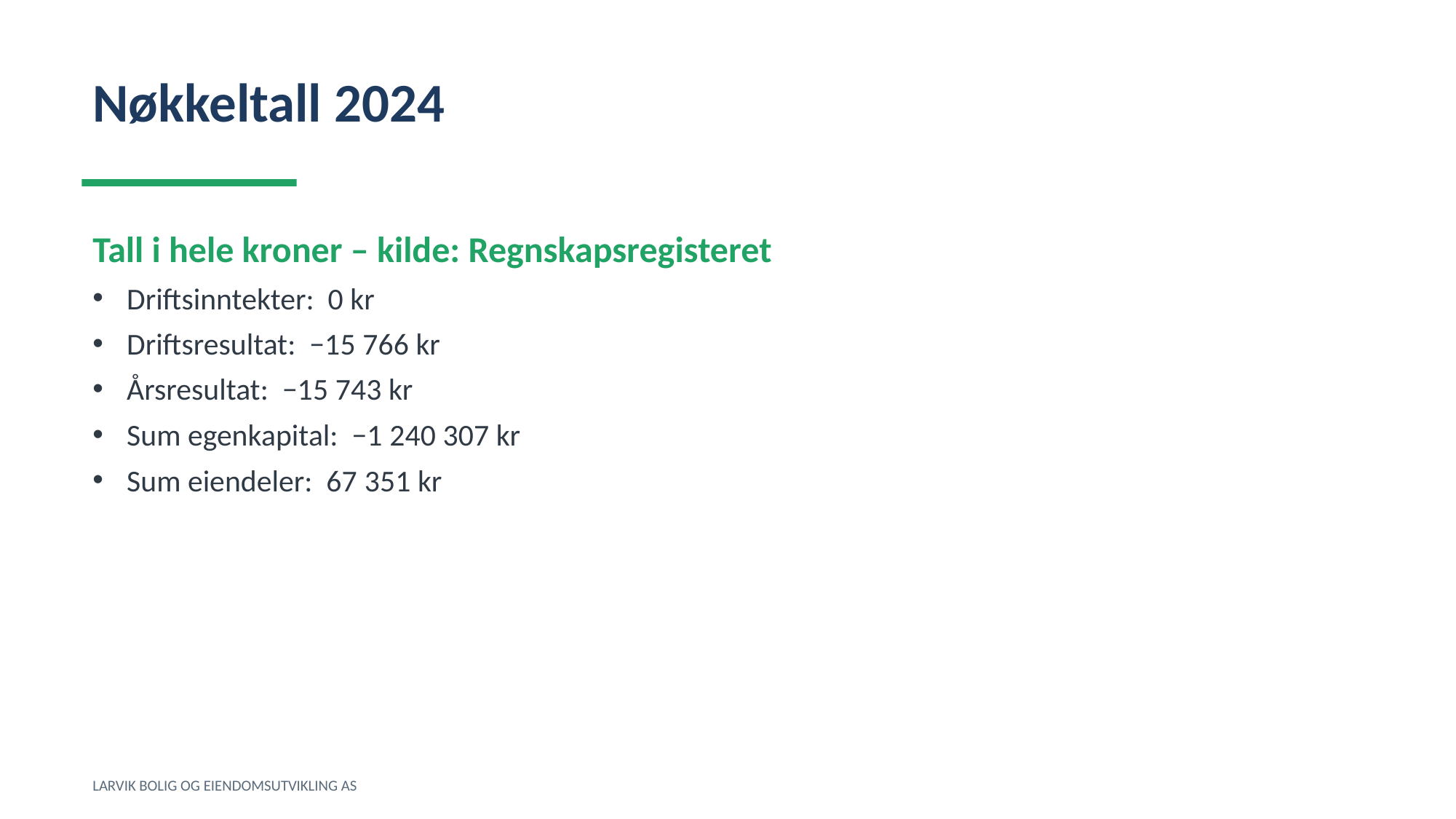

Nøkkeltall 2024

Tall i hele kroner – kilde: Regnskapsregisteret
Driftsinntekter:  0 kr
Driftsresultat:  −15 766 kr
Årsresultat:  −15 743 kr
Sum egenkapital:  −1 240 307 kr
Sum eiendeler:  67 351 kr
LARVIK BOLIG OG EIENDOMSUTVIKLING AS